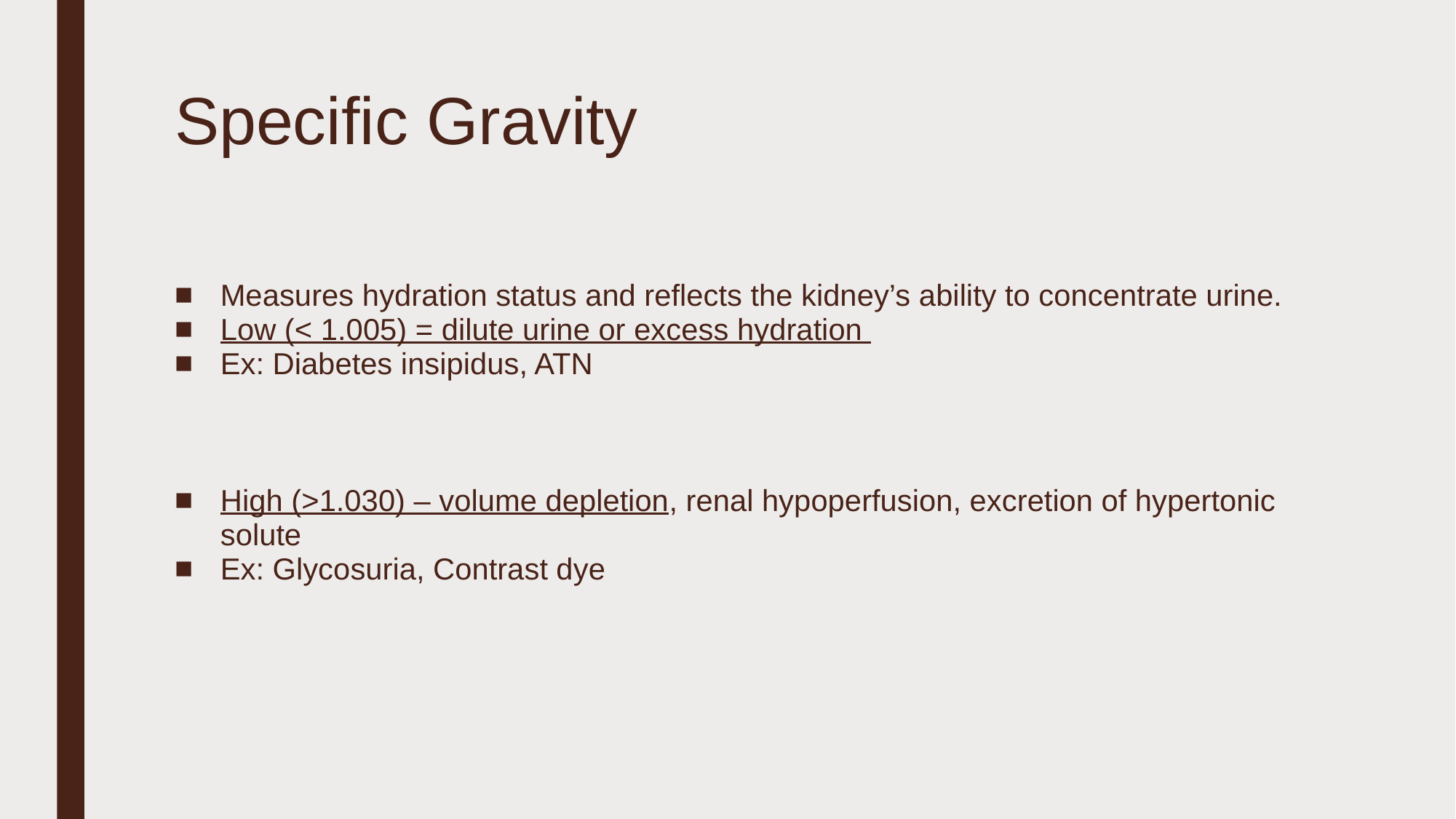

# Specific Gravity
Measures hydration status and reflects the kidney’s ability to concentrate urine.
Low (< 1.005) = dilute urine or excess hydration
Ex: Diabetes insipidus, ATN

High (>1.030) – volume depletion, renal hypoperfusion, excretion of hypertonic solute
Ex: Glycosuria, Contrast dye